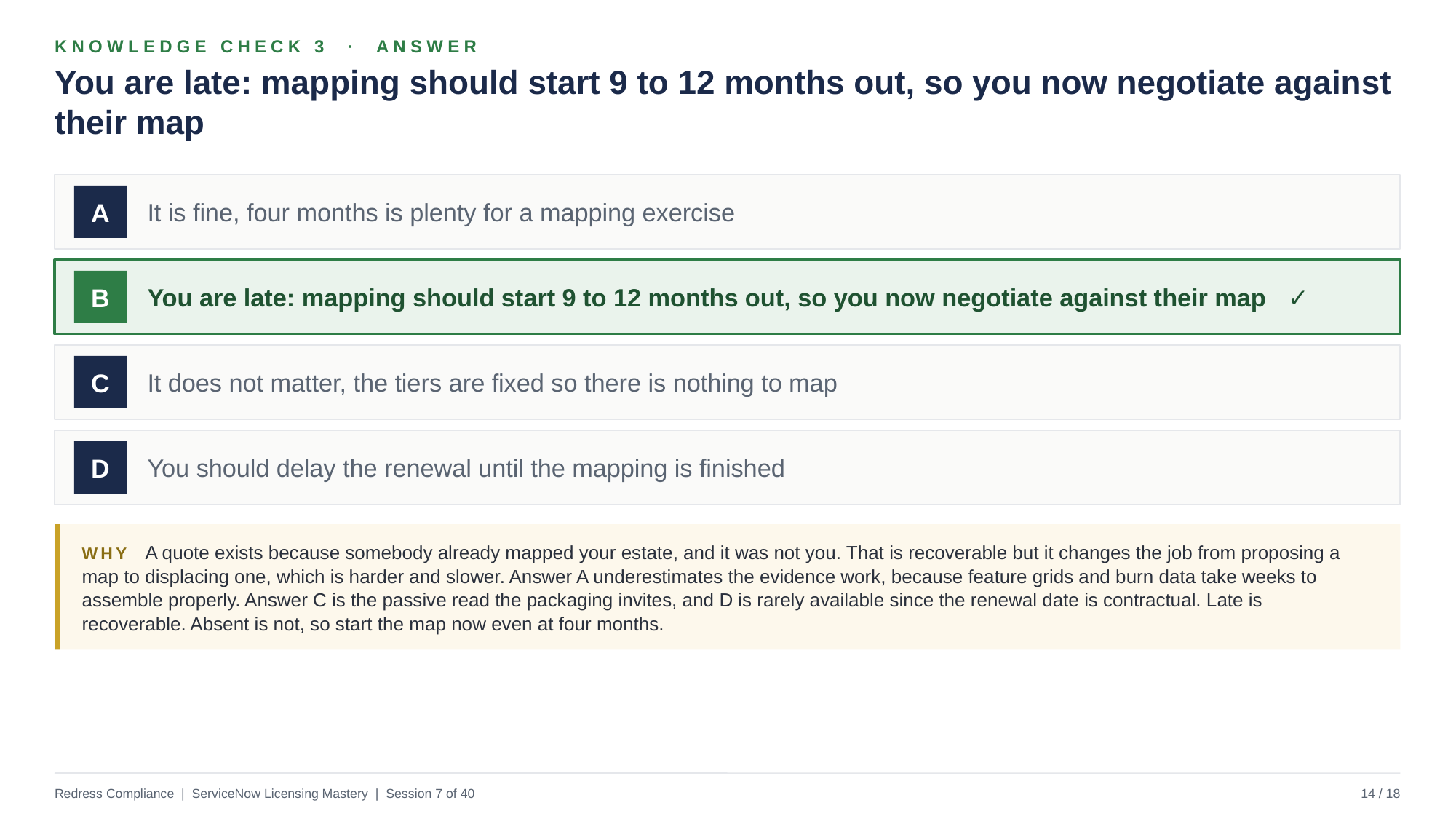

KNOWLEDGE CHECK 3  ·  ANSWER
You are late: mapping should start 9 to 12 months out, so you now negotiate against their map

It is fine, four months is plenty for a mapping exercise

A

You are late: mapping should start 9 to 12 months out, so you now negotiate against their map   ✓

B

It does not matter, the tiers are fixed so there is nothing to map

C

You should delay the renewal until the mapping is finished

D

WHY  A quote exists because somebody already mapped your estate, and it was not you. That is recoverable but it changes the job from proposing a map to displacing one, which is harder and slower. Answer A underestimates the evidence work, because feature grids and burn data take weeks to assemble properly. Answer C is the passive read the packaging invites, and D is rarely available since the renewal date is contractual. Late is recoverable. Absent is not, so start the map now even at four months.

Redress Compliance  |  ServiceNow Licensing Mastery  |  Session 7 of 40
14 / 18